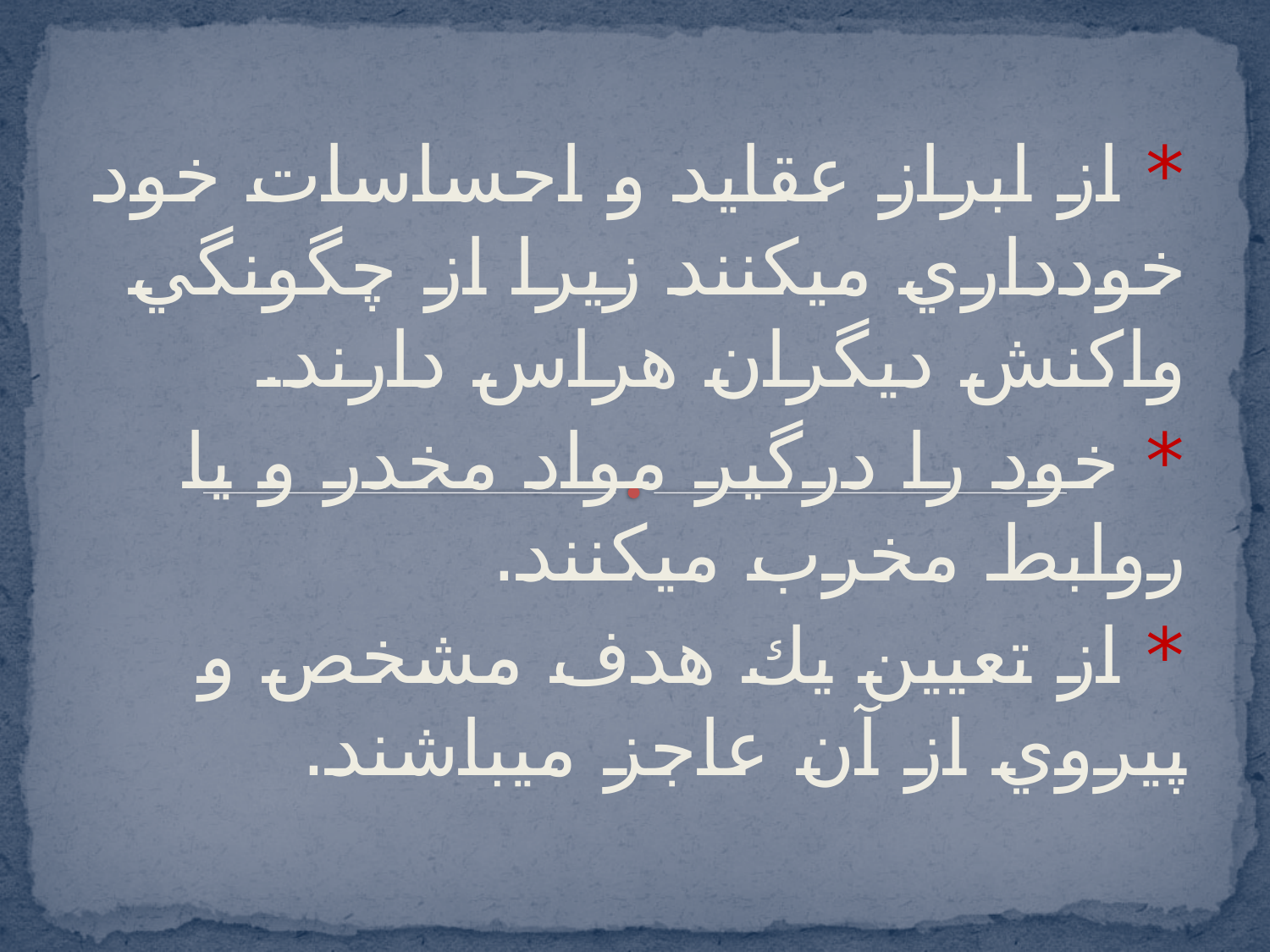

* از ابراز عقايد و احساسات خود خودداري ميكنند زيرا از چگونگي واكنش ديگران هراس دارند.
* خود را درگير مواد مخدر و يا روابط مخرب ميكنند.
* از تعيين يك هدف مشخص و پيروي از آن عاجز ميباشند.